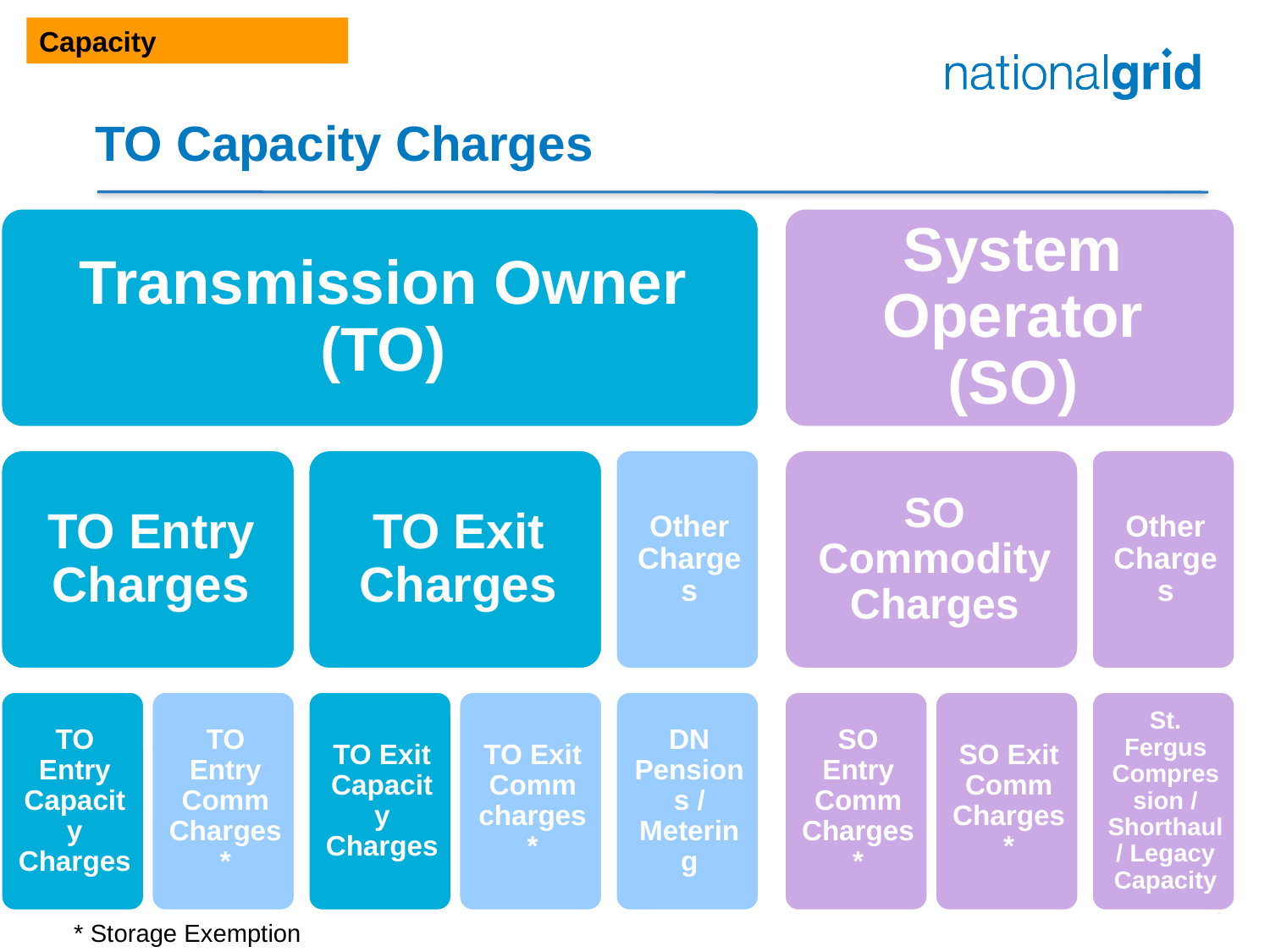

Capacity
# TO Capacity Charges
Transmission Owner (TO)
TO Entry Charges
TO Entry Capacity Charges
TO Entry Comm Charges*
TO Exit Charges
TO Exit Capacity Charges
TO Exit Comm charges*
Other Charges
DN Pensions / Metering
System Operator (SO)
SO Commodity Charges
SO Entry Comm Charges*
SO Exit Comm Charges*
Other Charges
St. Fergus Compression / Shorthaul / Legacy Capacity
10
* Storage Exemption